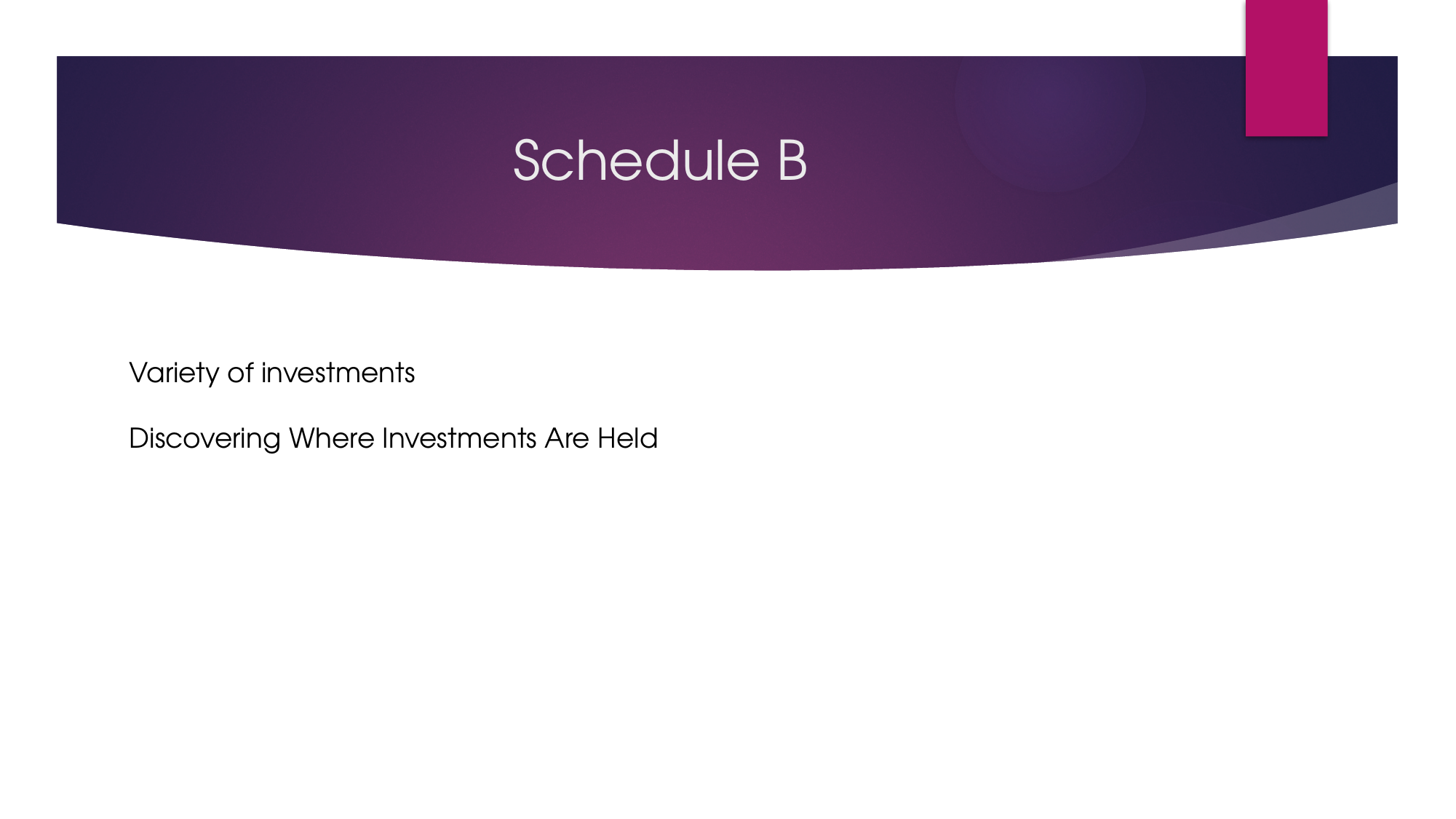

# Schedule B
Variety of investments

Discovering Where Investments Are Held